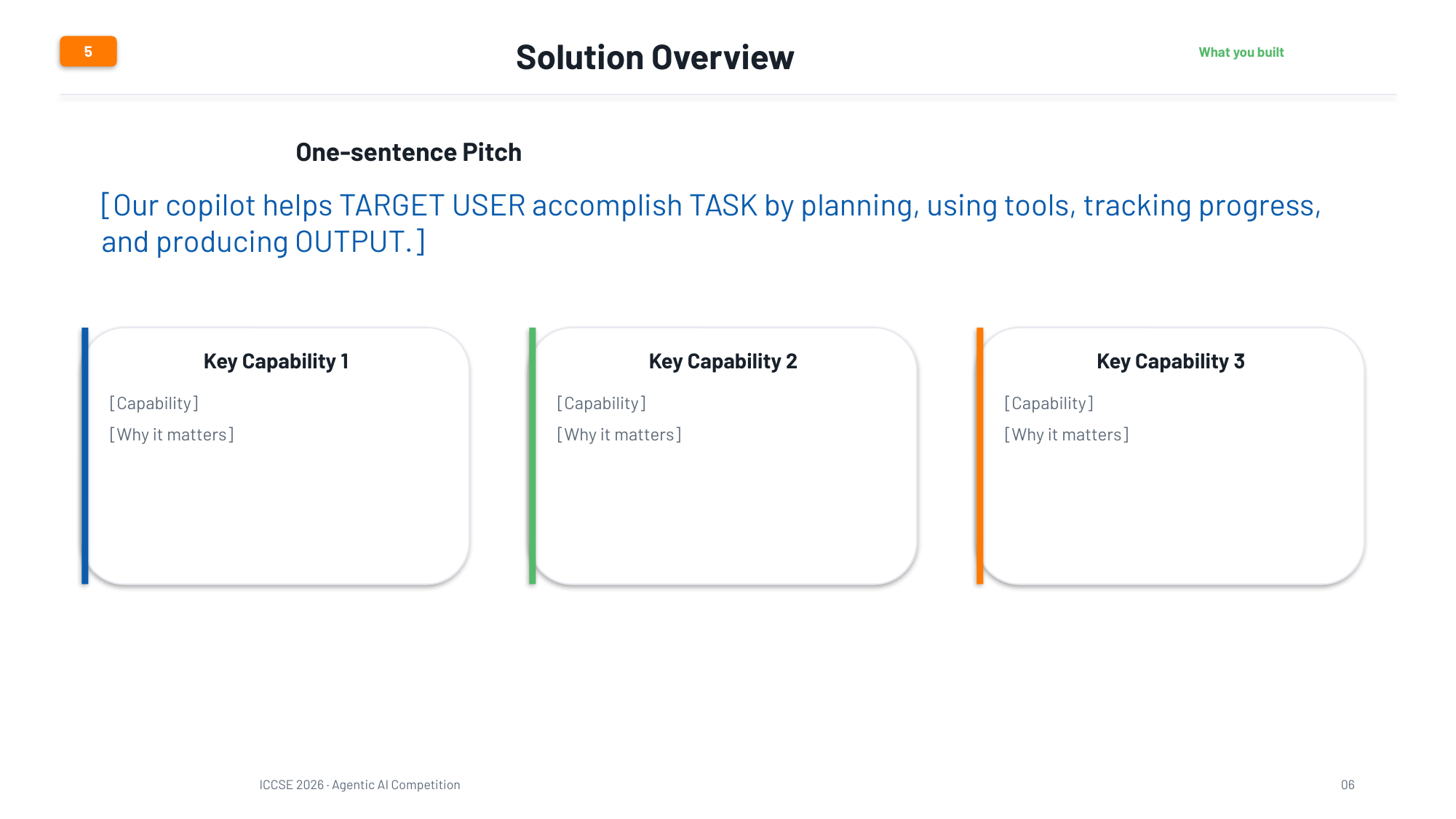

Solution Overview
5
What you built

One-sentence Pitch
[Our copilot helps TARGET USER accomplish TASK by planning, using tools, tracking progress, and producing OUTPUT.]

Key Capability 1
Key Capability 2
Key Capability 3
[Capability]
[Why it matters]
[Capability]
[Why it matters]
[Capability]
[Why it matters]
ICCSE 2026 · Agentic AI Competition
06